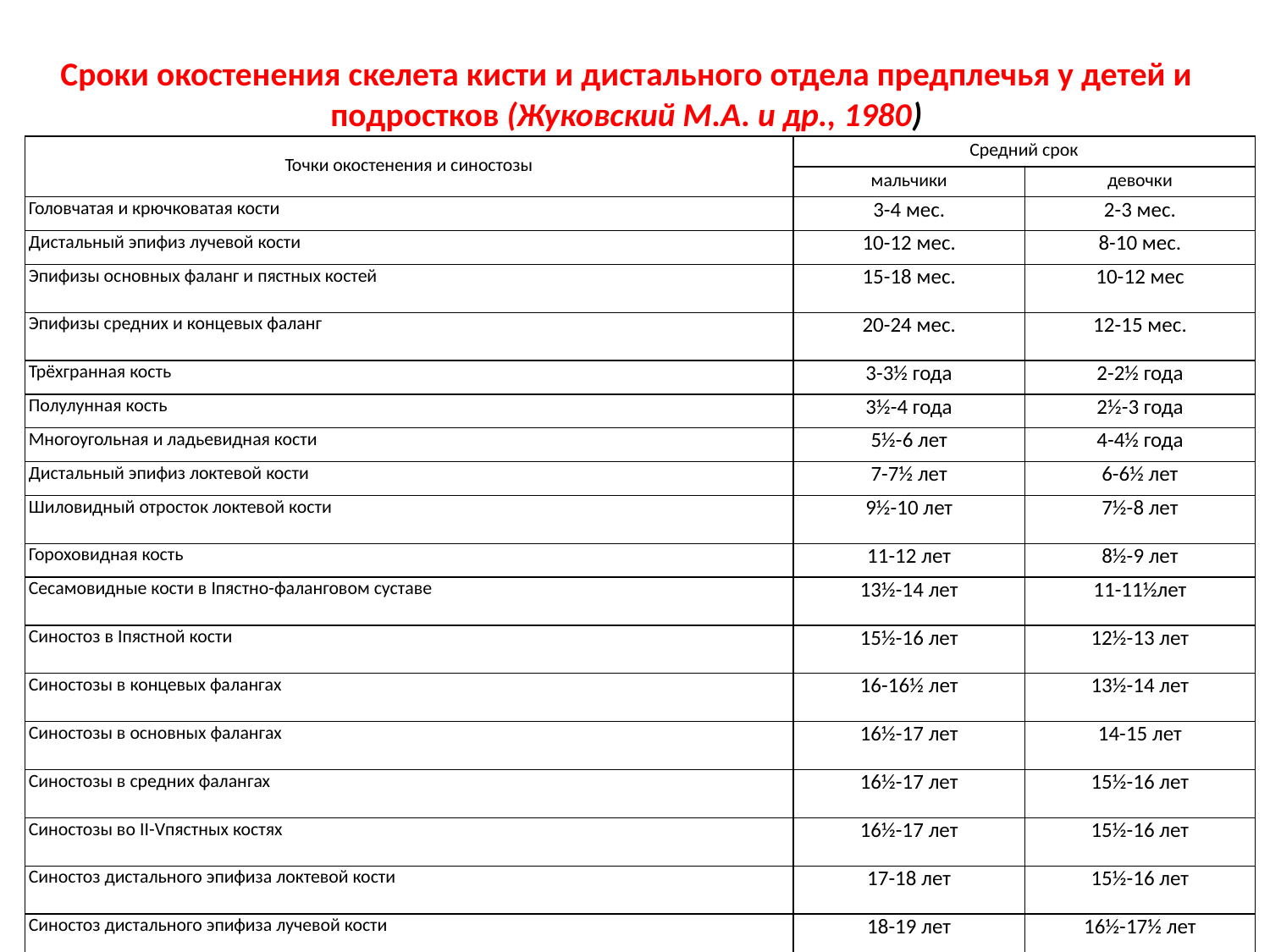

# Сроки окостенения скелета кисти и дистального отдела предплечья у детей и подростков (Жуковский М.А. и др., 1980)
| Точки окостенения и синостозы | Средний срок |  |
| --- | --- | --- |
|  | мальчики | девочки |
| Головчатая и крючковатая кости | 3-4 мес. | 2-3 мес. |
| Дистальный эпифиз лучевой кости | 10-12 мес. | 8-10 мес. |
| Эпифизы основных фаланг и пястных костей | 15-18 мес. | 10-12 мес |
| Эпифизы средних и концевых фаланг | 20-24 мес. | 12-15 мес. |
| Трёхгранная кость | 3-3½ года | 2-2½ года |
| Полулунная кость | 3½-4 года | 2½-3 года |
| Многоугольная и ладьевидная кости | 5½-6 лет | 4-4½ года |
| Дистальный эпифиз локтевой кости | 7-7½ лет | 6-6½ лет |
| Шиловидный отросток локтевой кости | 9½-10 лет | 7½-8 лет |
| Гороховидная кость | 11-12 лет | 8½-9 лет |
| Сесамовидные кости в Iпястно-фаланговом суставе | 13½-14 лет | 11-11½лет |
| Синостоз в Iпястной кости | 15½-16 лет | 12½-13 лет |
| Синостозы в концевых фалангах | 16-16½ лет | 13½-14 лет |
| Синостозы в основных фалангах | 16½-17 лет | 14-15 лет |
| Синостозы в средних фалангах | 16½-17 лет | 15½-16 лет |
| Синостозы во II-Vпястных костях | 16½-17 лет | 15½-16 лет |
| Синостоз дистального эпифиза локтевой кости | 17-18 лет | 15½-16 лет |
| Синостоз дистального эпифиза лучевой кости | 18-19 лет | 16½-17½ лет |